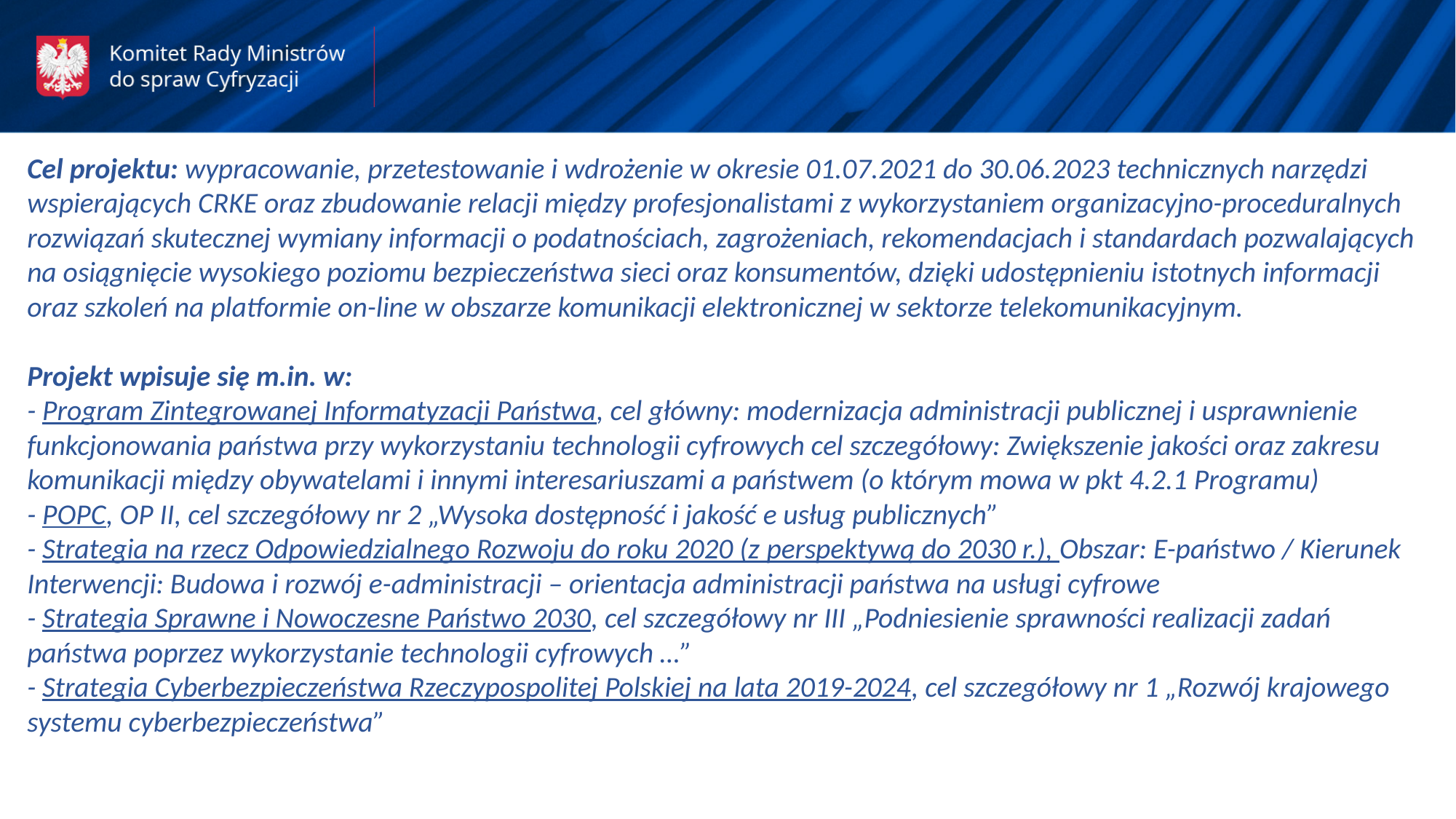

Cel projektu: wypracowanie, przetestowanie i wdrożenie w okresie 01.07.2021 do 30.06.2023 technicznych narzędzi wspierających CRKE oraz zbudowanie relacji między profesjonalistami z wykorzystaniem organizacyjno-proceduralnych rozwiązań skutecznej wymiany informacji o podatnościach, zagrożeniach, rekomendacjach i standardach pozwalających na osiągnięcie wysokiego poziomu bezpieczeństwa sieci oraz konsumentów, dzięki udostępnieniu istotnych informacji oraz szkoleń na platformie on-line w obszarze komunikacji elektronicznej w sektorze telekomunikacyjnym.

Projekt wpisuje się m.in. w:
- Program Zintegrowanej Informatyzacji Państwa, cel główny: modernizacja administracji publicznej i usprawnienie funkcjonowania państwa przy wykorzystaniu technologii cyfrowych cel szczegółowy: Zwiększenie jakości oraz zakresu komunikacji między obywatelami i innymi interesariuszami a państwem (o którym mowa w pkt 4.2.1 Programu)
- POPC, OP II, cel szczegółowy nr 2 „Wysoka dostępność i jakość e usług publicznych”
- Strategia na rzecz Odpowiedzialnego Rozwoju do roku 2020 (z perspektywą do 2030 r.), Obszar: E-państwo / Kierunek Interwencji: Budowa i rozwój e-administracji – orientacja administracji państwa na usługi cyfrowe
- Strategia Sprawne i Nowoczesne Państwo 2030, cel szczegółowy nr III „Podniesienie sprawności realizacji zadań państwa poprzez wykorzystanie technologii cyfrowych …”
- Strategia Cyberbezpieczeństwa Rzeczypospolitej Polskiej na lata 2019-2024, cel szczegółowy nr 1 „Rozwój krajowego systemu cyberbezpieczeństwa”